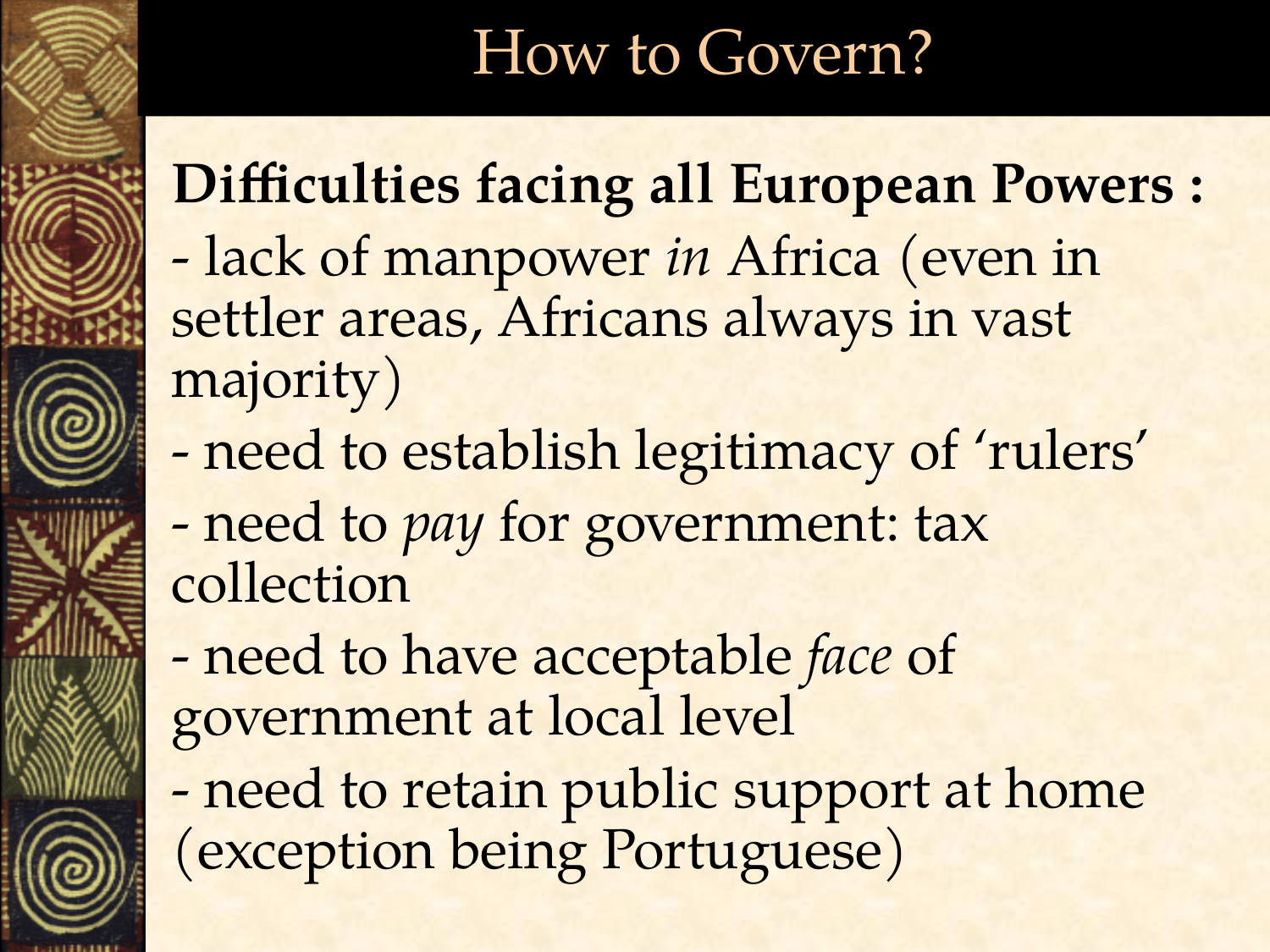

# How to Govern?
Difficulties facing all European Powers :
- lack of manpower in Africa (even in settler areas, Africans always in vast majority)
- need to establish legitimacy of ‘rulers’
- need to pay for government: tax collection
- need to have acceptable face of government at local level
- need to retain public support at home (exception being Portuguese)